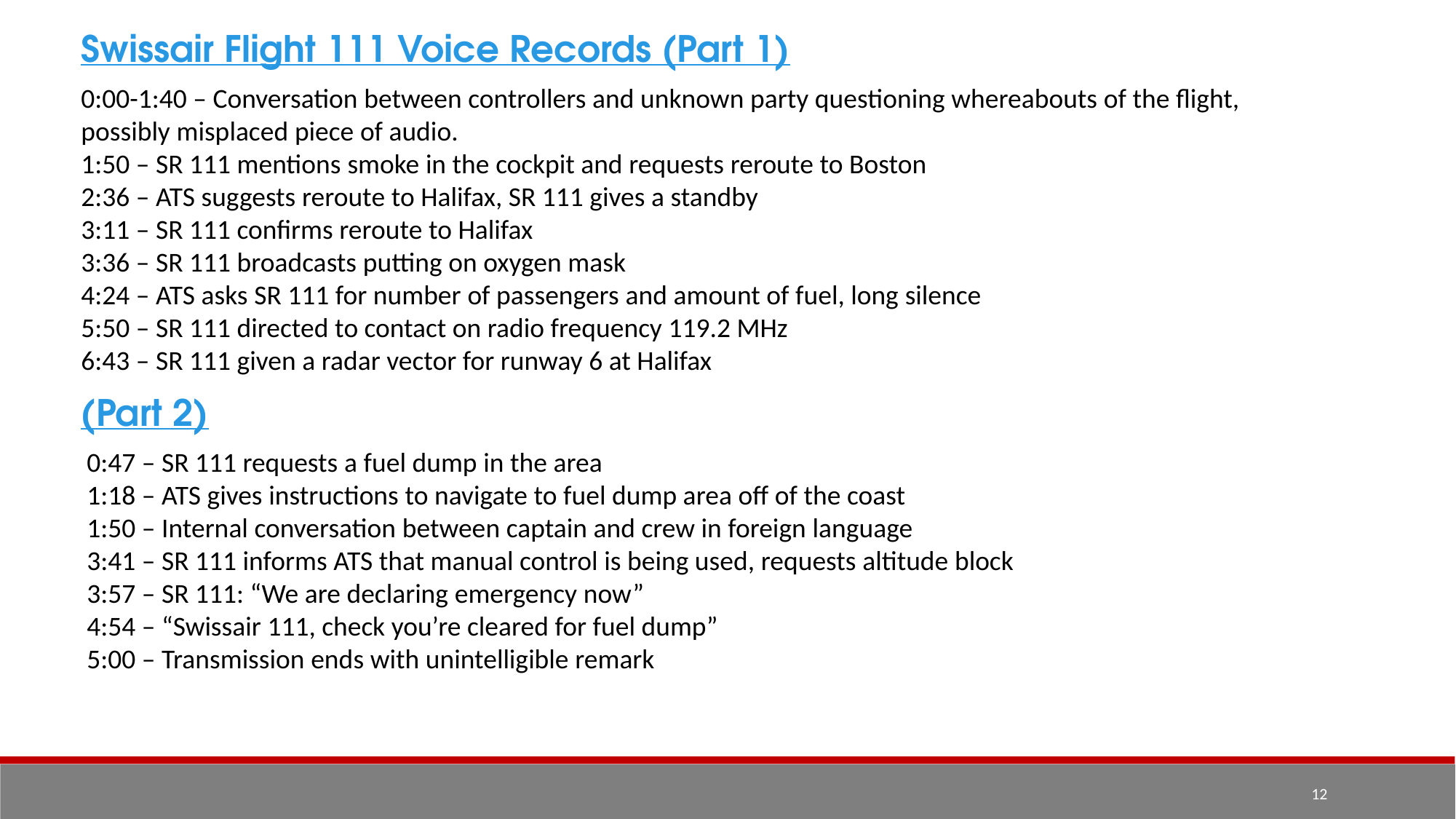

Swissair Flight 111 Voice Records (Part 1)
0:00-1:40 – Conversation between controllers and unknown party questioning whereabouts of the flight, possibly misplaced piece of audio.
1:50 – SR 111 mentions smoke in the cockpit and requests reroute to Boston
2:36 – ATS suggests reroute to Halifax, SR 111 gives a standby
3:11 – SR 111 confirms reroute to Halifax
3:36 – SR 111 broadcasts putting on oxygen mask
4:24 – ATS asks SR 111 for number of passengers and amount of fuel, long silence
5:50 – SR 111 directed to contact on radio frequency 119.2 MHz
6:43 – SR 111 given a radar vector for runway 6 at Halifax
(Part 2)
0:47 – SR 111 requests a fuel dump in the area
1:18 – ATS gives instructions to navigate to fuel dump area off of the coast
1:50 – Internal conversation between captain and crew in foreign language
3:41 – SR 111 informs ATS that manual control is being used, requests altitude block
3:57 – SR 111: “We are declaring emergency now”
4:54 – “Swissair 111, check you’re cleared for fuel dump”
5:00 – Transmission ends with unintelligible remark
12